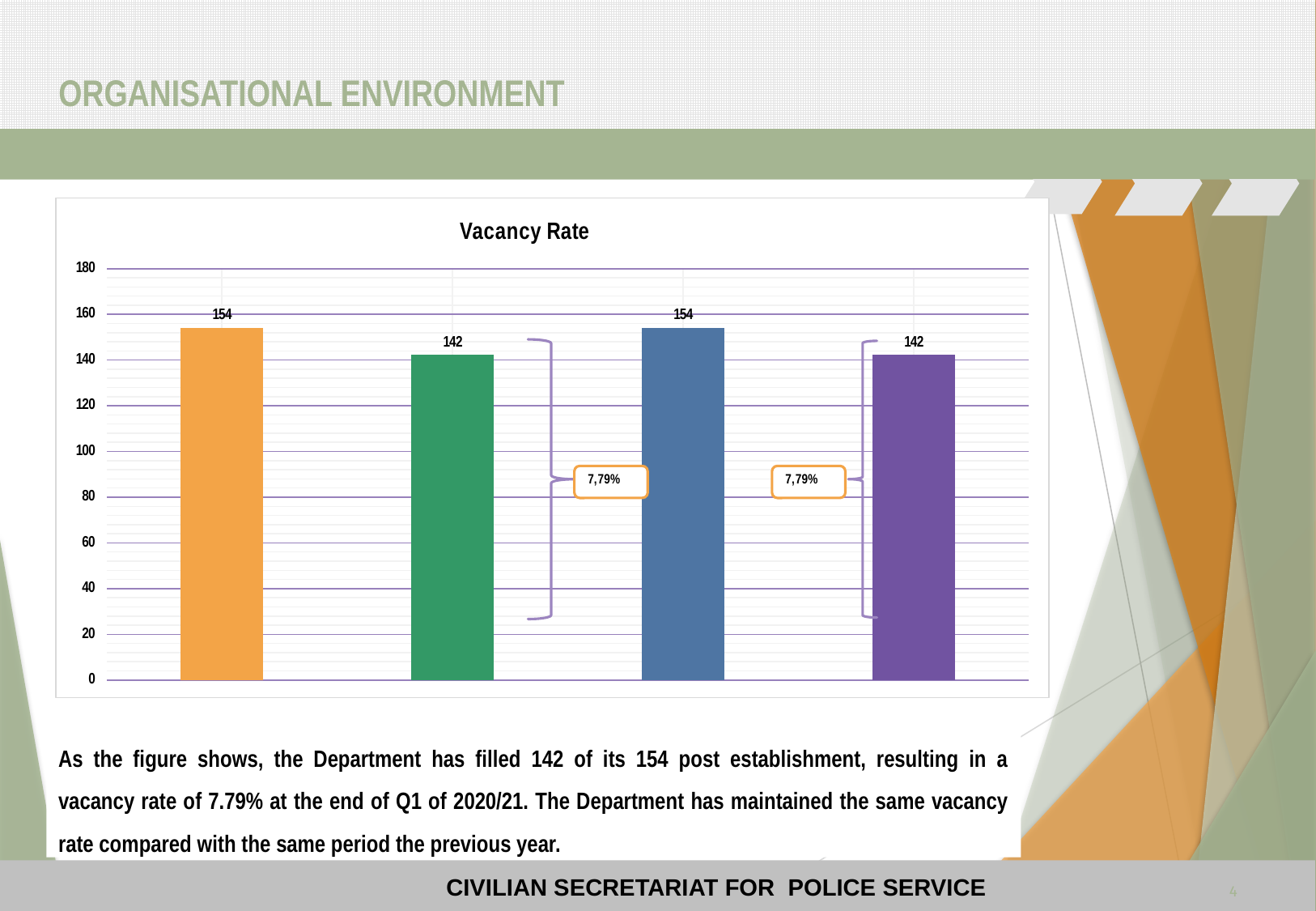

# ORGANISATIONAL ENVIRONMENT

### Chart: Vacancy Rate

| Category |  |
|---|---|
| Staff Establishment: Q1 of 2019/20 | 154.0 |
| Number of Posts Filled: Q1 of 2019/20 | 142.0 |
| Staff Establishment: Q1 of 2020/21 | 154.0 |
| Number of Posts Filled: Q1 of 2020/21 | 142.0 |
As the figure shows, the Department has filled 142 of its 154 post establishment, resulting in a vacancy rate of 7.79% at the end of Q1 of 2020/21. The Department has maintained the same vacancy rate compared with the same period the previous year.
4